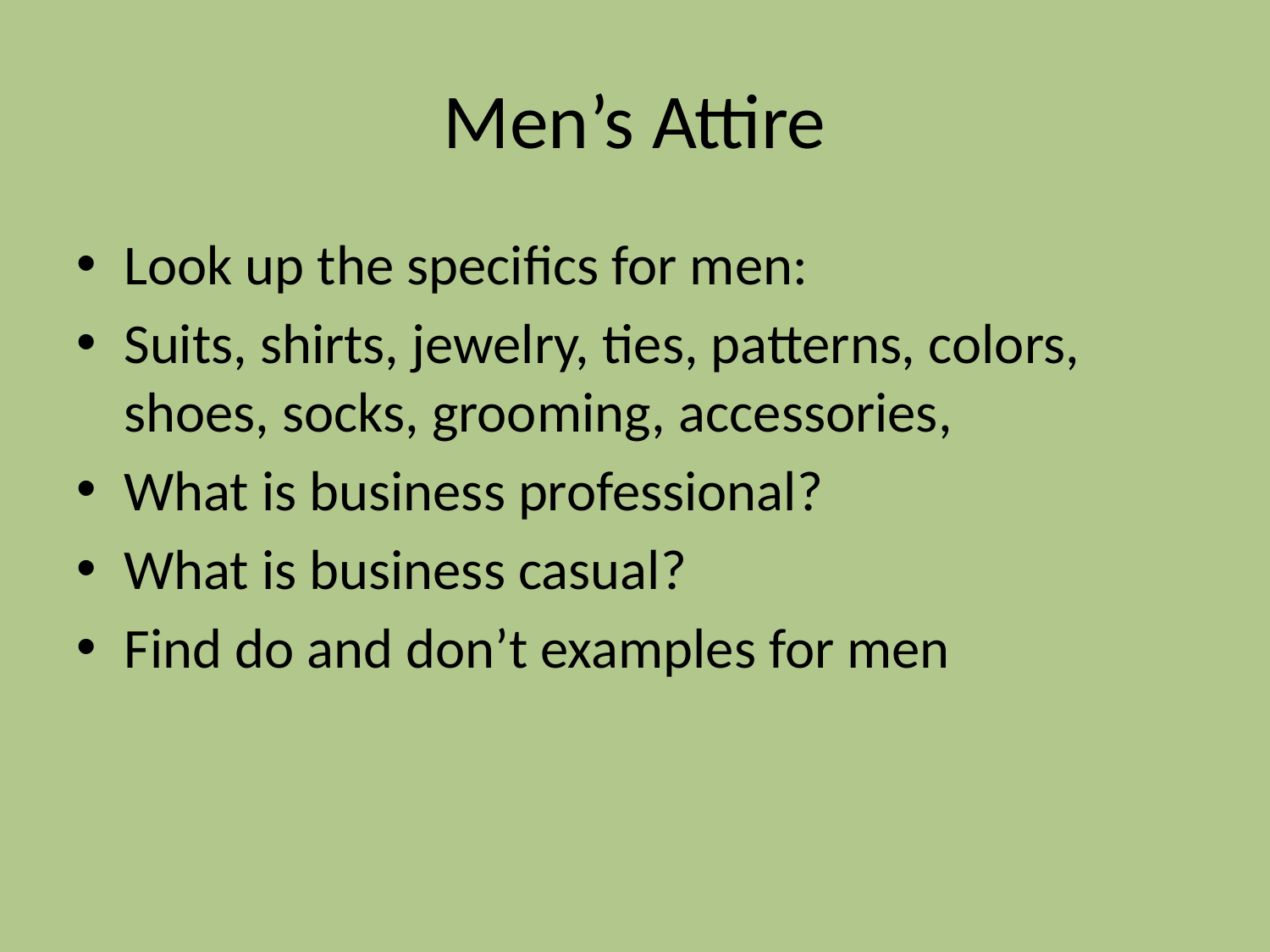

# Men’s Attire
Look up the specifics for men:
Suits, shirts, jewelry, ties, patterns, colors, shoes, socks, grooming, accessories,
What is business professional?
What is business casual?
Find do and don’t examples for men